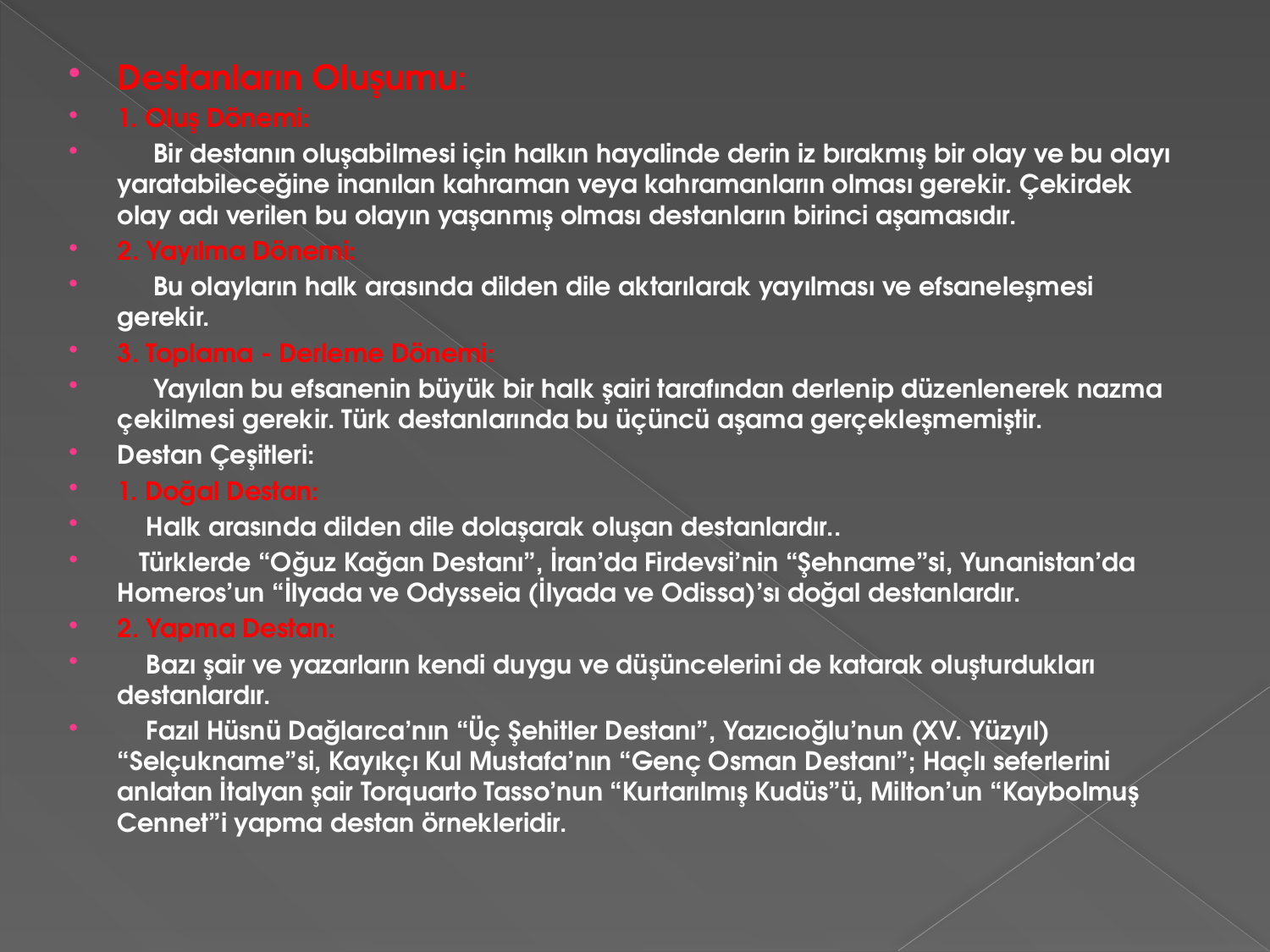

Destanların Oluşumu:
1. Oluş Dönemi:
     Bir destanın oluşabilmesi için halkın hayalinde derin iz bırakmış bir olay ve bu olayı yaratabileceğine inanılan kahraman veya kahramanların olması gerekir. Çekirdek olay adı verilen bu olayın yaşanmış olması destanların birinci aşamasıdır.
2. Yayılma Dönemi:
     Bu olayların halk arasında dilden dile aktarılarak yayılması ve efsaneleşmesi gerekir.
3. Toplama - Derleme Dönemi:
     Yayılan bu efsanenin büyük bir halk şairi tarafından derlenip düzenlenerek nazma çekilmesi gerekir. Türk destanlarında bu üçüncü aşama gerçekleşmemiştir.
Destan Çeşitleri:
1. Doğal Destan:
    Halk arasında dilden dile dolaşarak oluşan destanlardır..
   Türklerde “Oğuz Kağan Destanı”, İran’da Firdevsi’nin “Şehname”si, Yunanistan’da Homeros’un “İlyada ve Odysseia (İlyada ve Odissa)’sı doğal destanlardır.
2. Yapma Destan:
    Bazı şair ve yazarların kendi duygu ve düşüncelerini de katarak oluşturdukları destanlardır.
    Fazıl Hüsnü Dağlarca’nın “Üç Şehitler Destanı”, Yazıcıoğlu’nun (XV. Yüzyıl) “Selçukname”si, Kayıkçı Kul Mustafa’nın “Genç Osman Destanı”; Haçlı seferlerini anlatan İtalyan şair Torquarto Tasso’nun “Kurtarılmış Kudüs”ü, Milton’un “Kaybolmuş Cennet”i yapma destan örnekleridir.